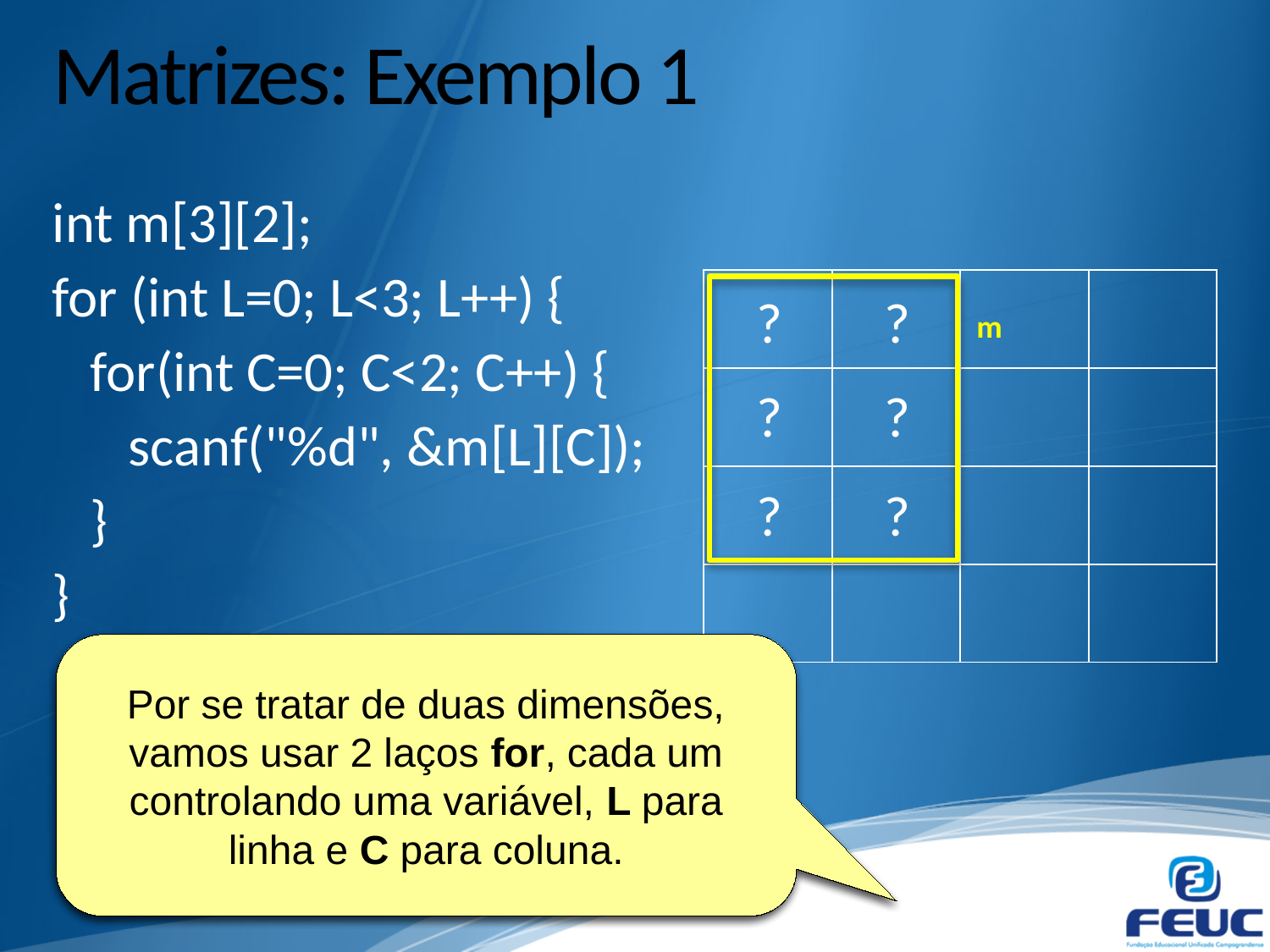

# Matrizes: Exemplo 1
int m[3][2];
for (int L=0; L<3; L++) {
   for(int C=0; C<2; C++) {
      scanf("%d", &m[L][C]);
   }
}
|  |  |  |  |
| --- | --- | --- | --- |
|  |  |  |  |
|  |  |  |  |
|  |  |  |  |

m
?        ?

?        ?

?        ?
Por se tratar de duas dimensões, vamos usar 2 laços for, cada um controlando uma variável, L para linha e C para coluna.
Vamos escrever um pequeno código para atribuir valores inteiros lidos do teclado para uma matriz com 3 linhas e 2 colunas. E vamos utilizar o for para nos ajudar.